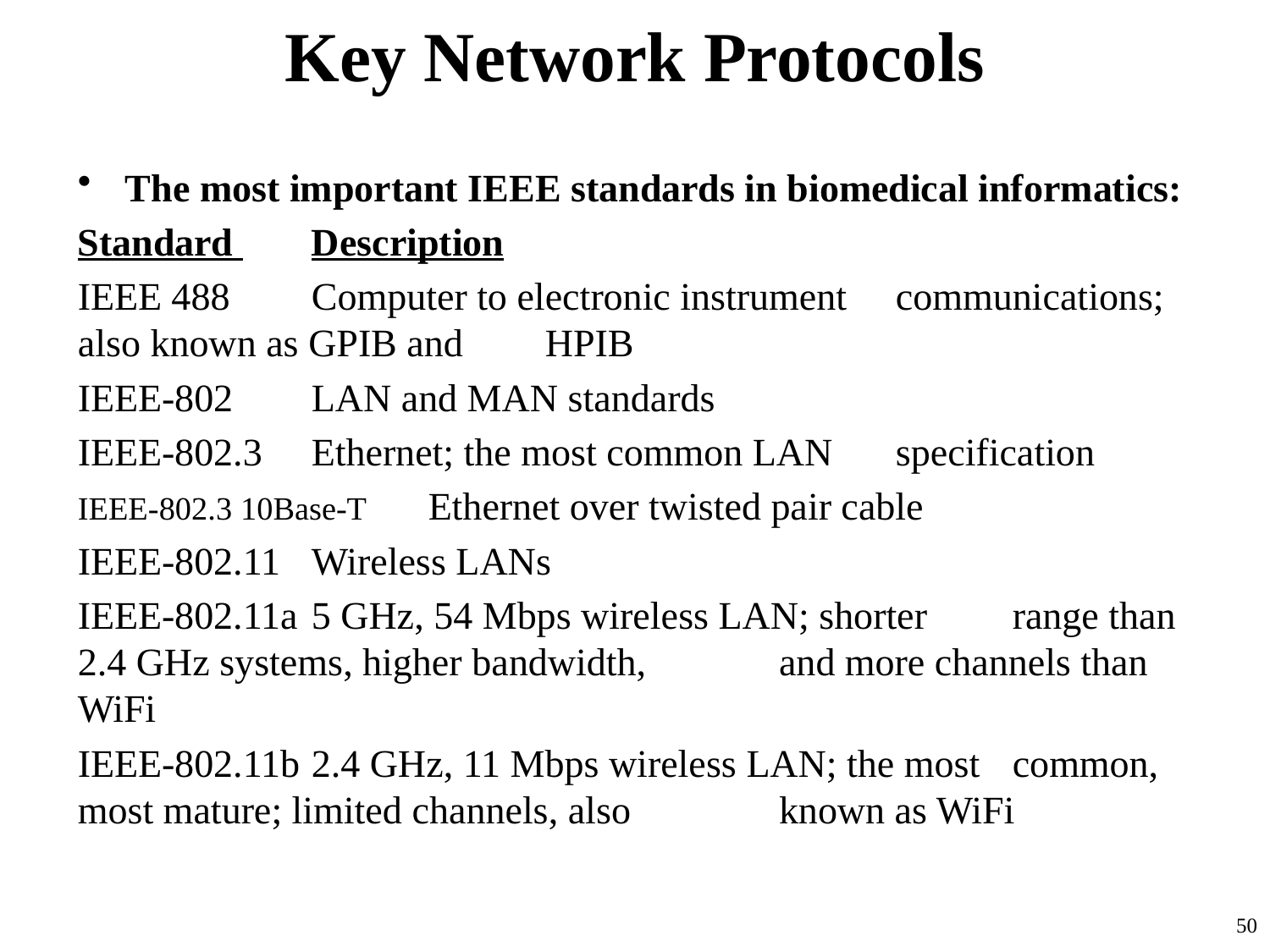

# Key Network Protocols
The most important IEEE standards in biomedical informatics:
Standard 		Description
IEEE 488 		Computer to electronic instrument 				communications; also known as GPIB and 			HPIB
IEEE-802 		LAN and MAN standards
IEEE-802.3 		Ethernet; the most common LAN 				specification
IEEE-802.3 10Base-T 	Ethernet over twisted pair cable
IEEE-802.11 		Wireless LANs
IEEE-802.11a 		5 GHz, 54 Mbps wireless LAN; shorter 				range than 2.4 GHz systems, higher bandwidth, 			and more channels than WiFi
IEEE-802.11b 		2.4 GHz, 11 Mbps wireless LAN; the most 			common, most mature; limited channels, also 			known as WiFi
50